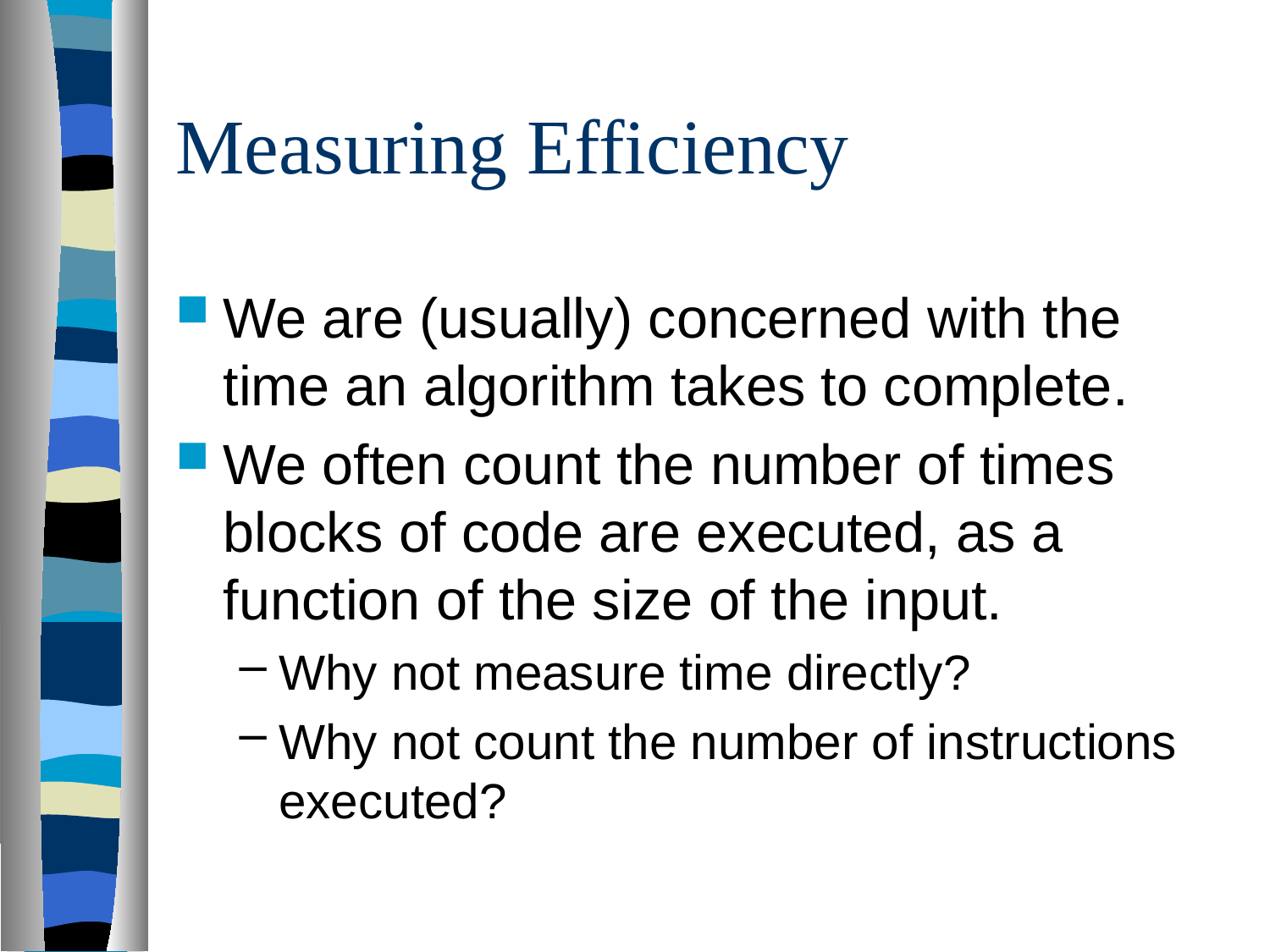

# Measuring Efficiency
We are (usually) concerned with the time an algorithm takes to complete.
We often count the number of times blocks of code are executed, as a function of the size of the input.
Why not measure time directly?
Why not count the number of instructions executed?